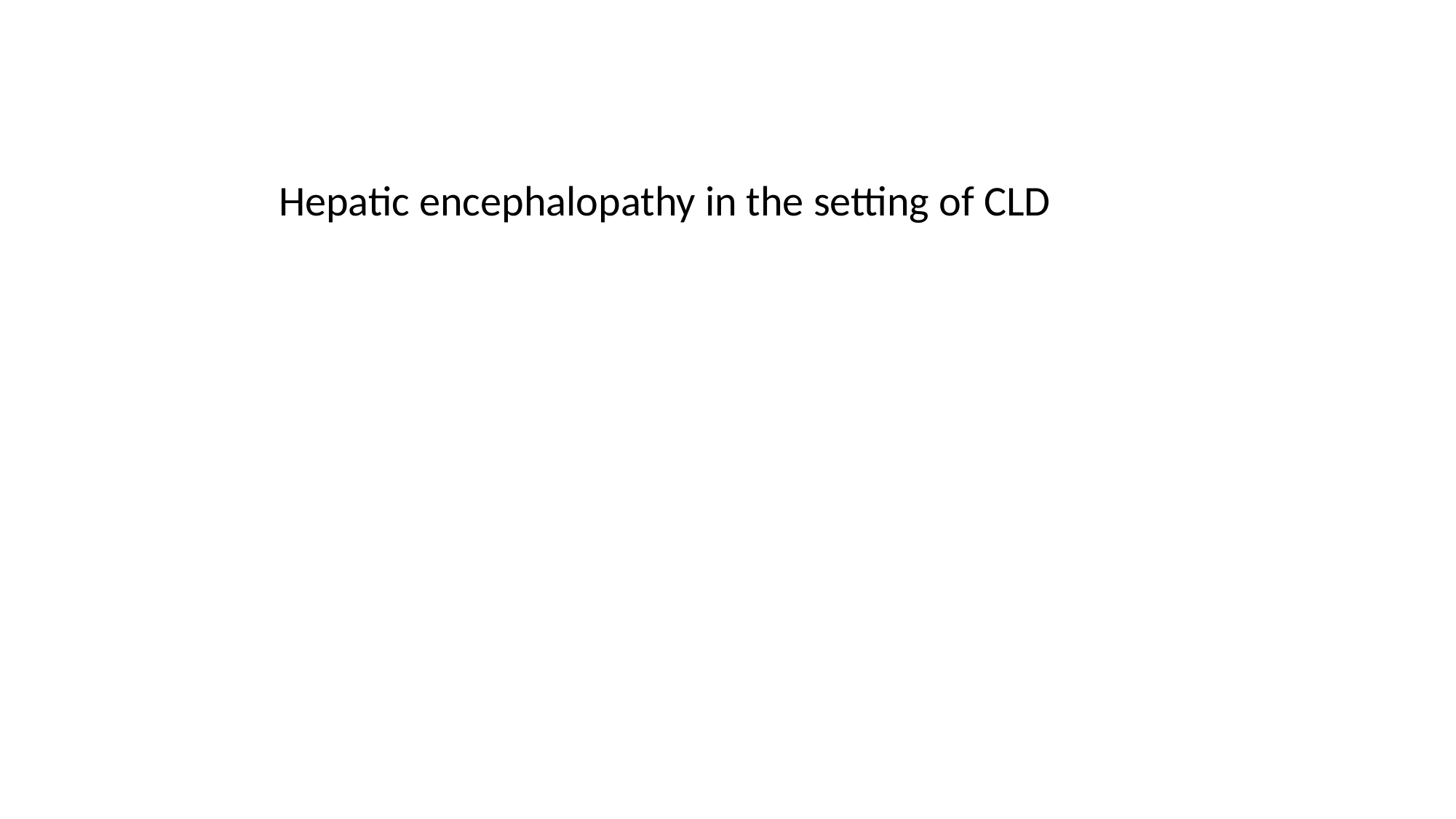

Hepatic encephalopathy in the setting of CLD